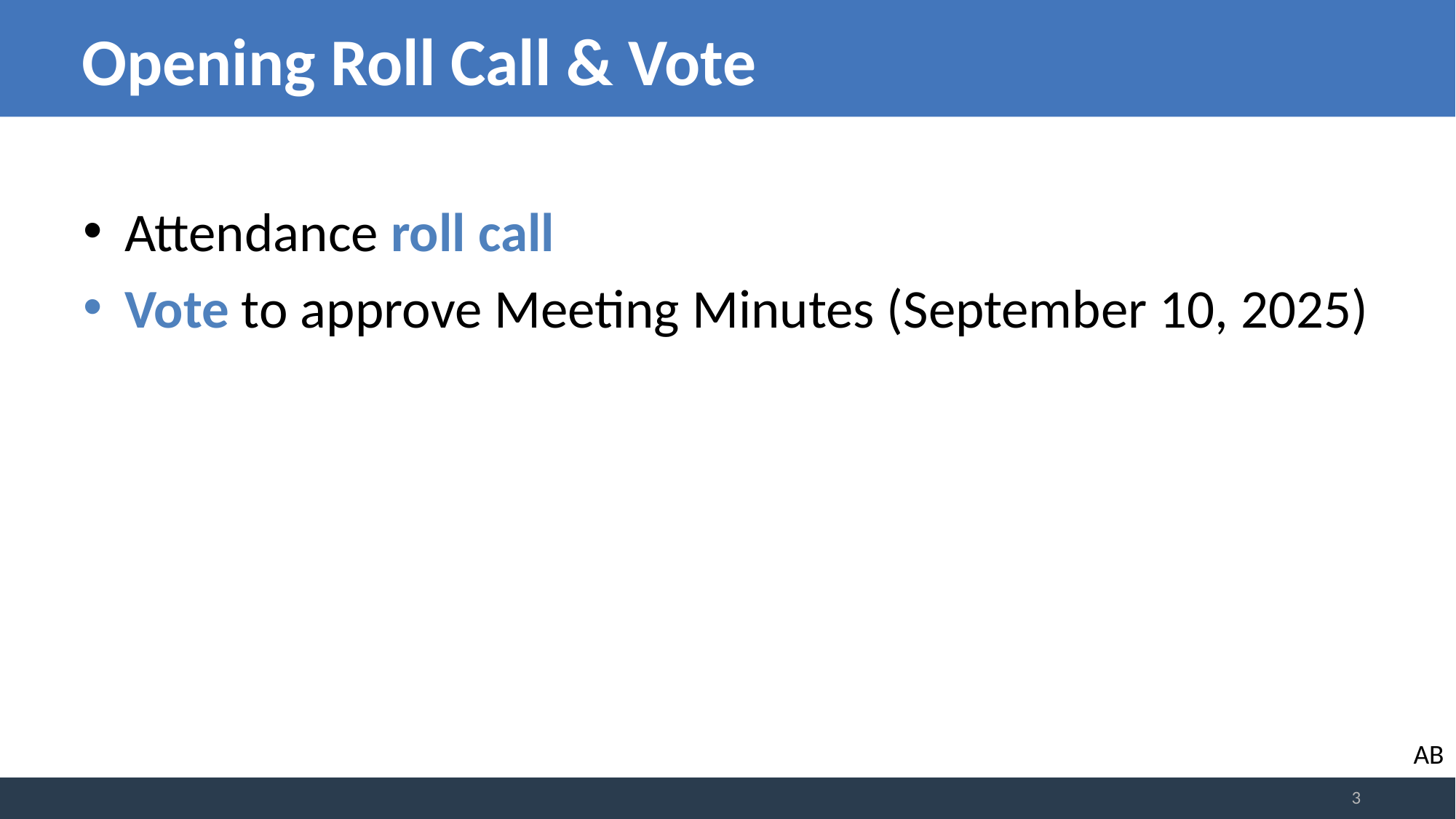

# Opening Roll Call & Vote
Attendance roll call
Vote to approve Meeting Minutes (September 10, 2025)
AB
3